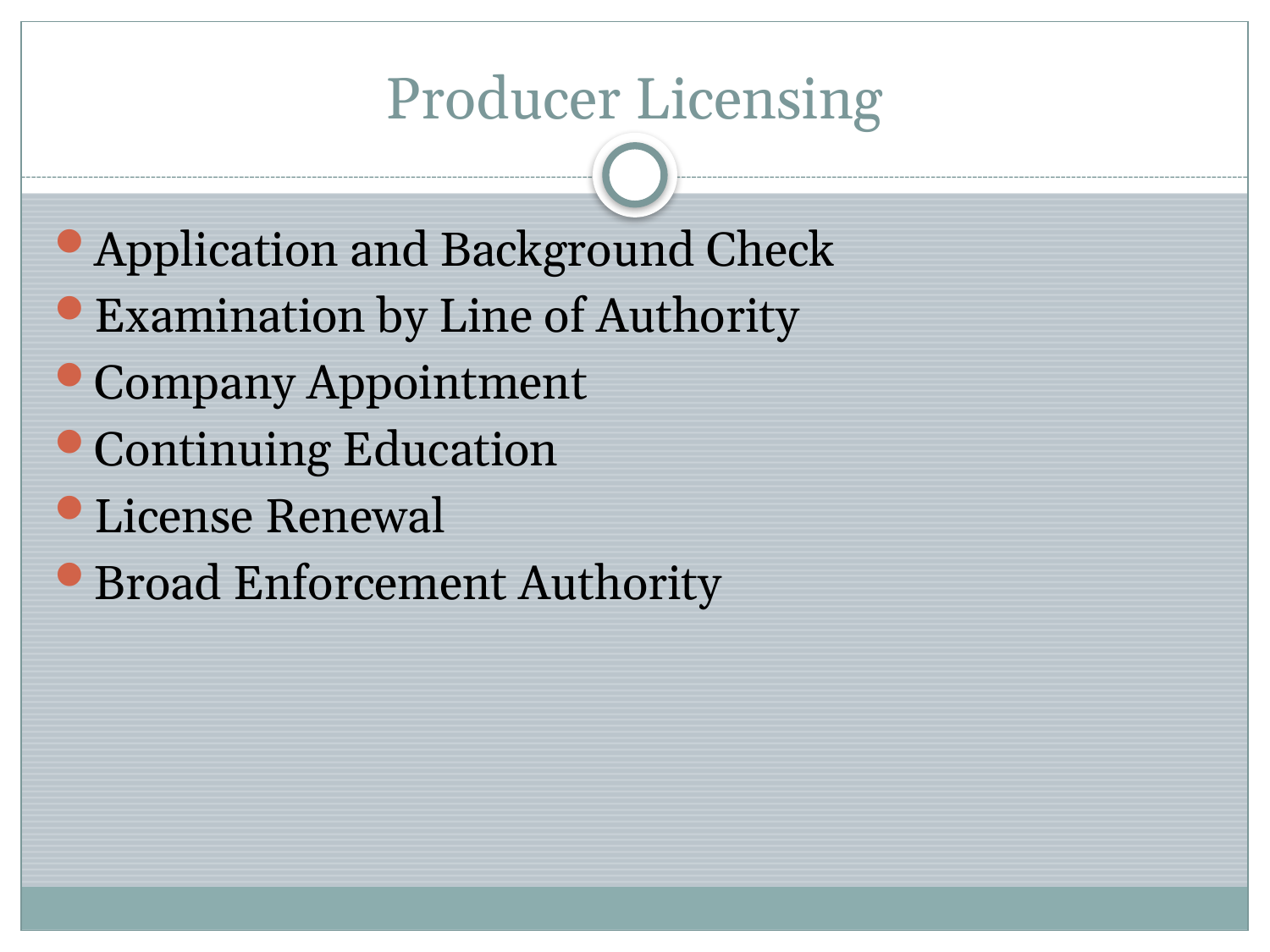

# Producer Licensing
Application and Background Check
Examination by Line of Authority
Company Appointment
Continuing Education
License Renewal
Broad Enforcement Authority